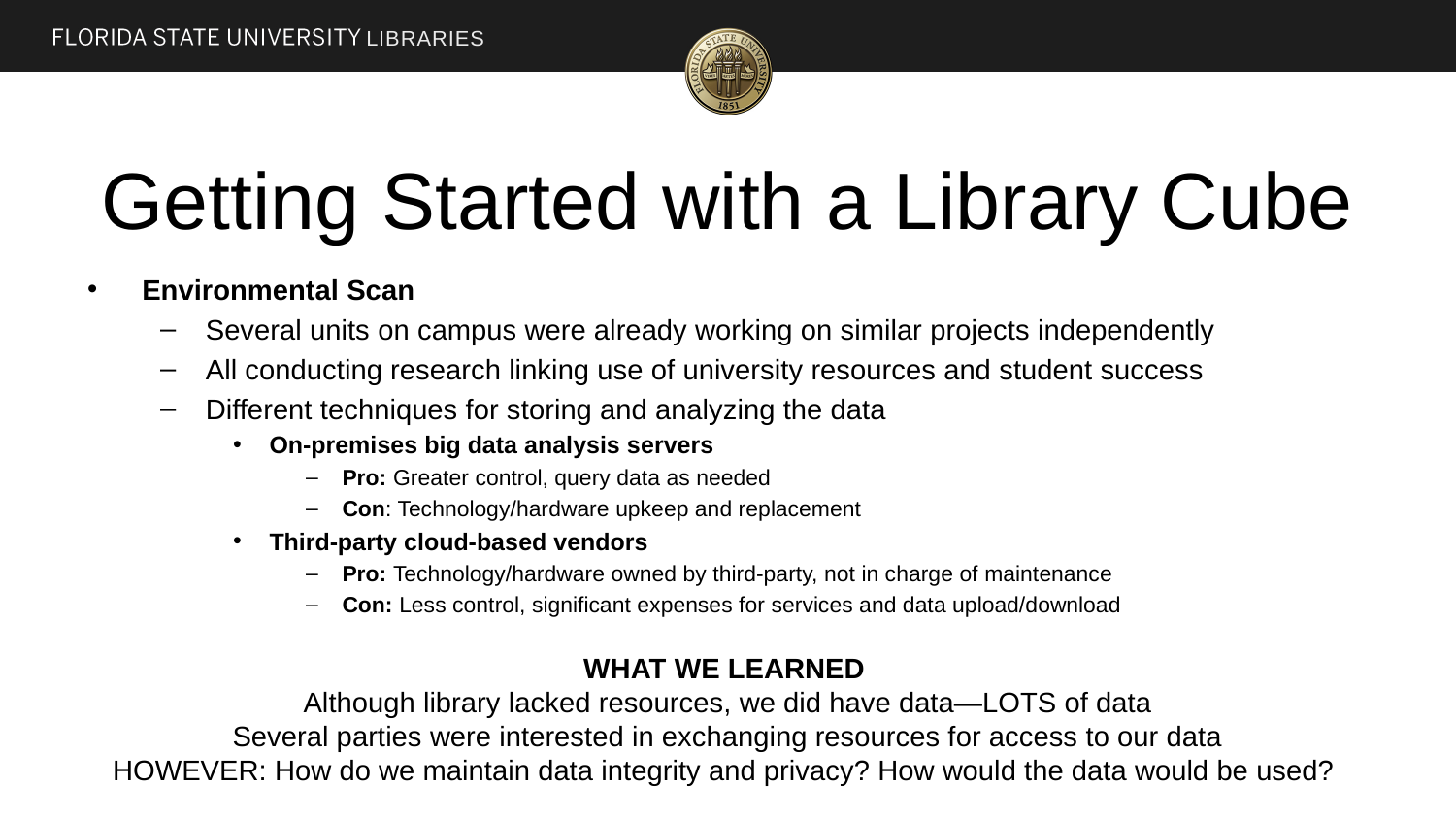

LIBRARIES
# Getting Started with a Library Cube
Environmental Scan
Several units on campus were already working on similar projects independently
All conducting research linking use of university resources and student success
Different techniques for storing and analyzing the data
On-premises big data analysis servers
Pro: Greater control, query data as needed
Con: Technology/hardware upkeep and replacement
Third-party cloud-based vendors
Pro: Technology/hardware owned by third-party, not in charge of maintenance
Con: Less control, significant expenses for services and data upload/download

WHAT WE LEARNED
Although library lacked resources, we did have data—LOTS of data
Several parties were interested in exchanging resources for access to our data
HOWEVER: How do we maintain data integrity and privacy? How would the data would be used?